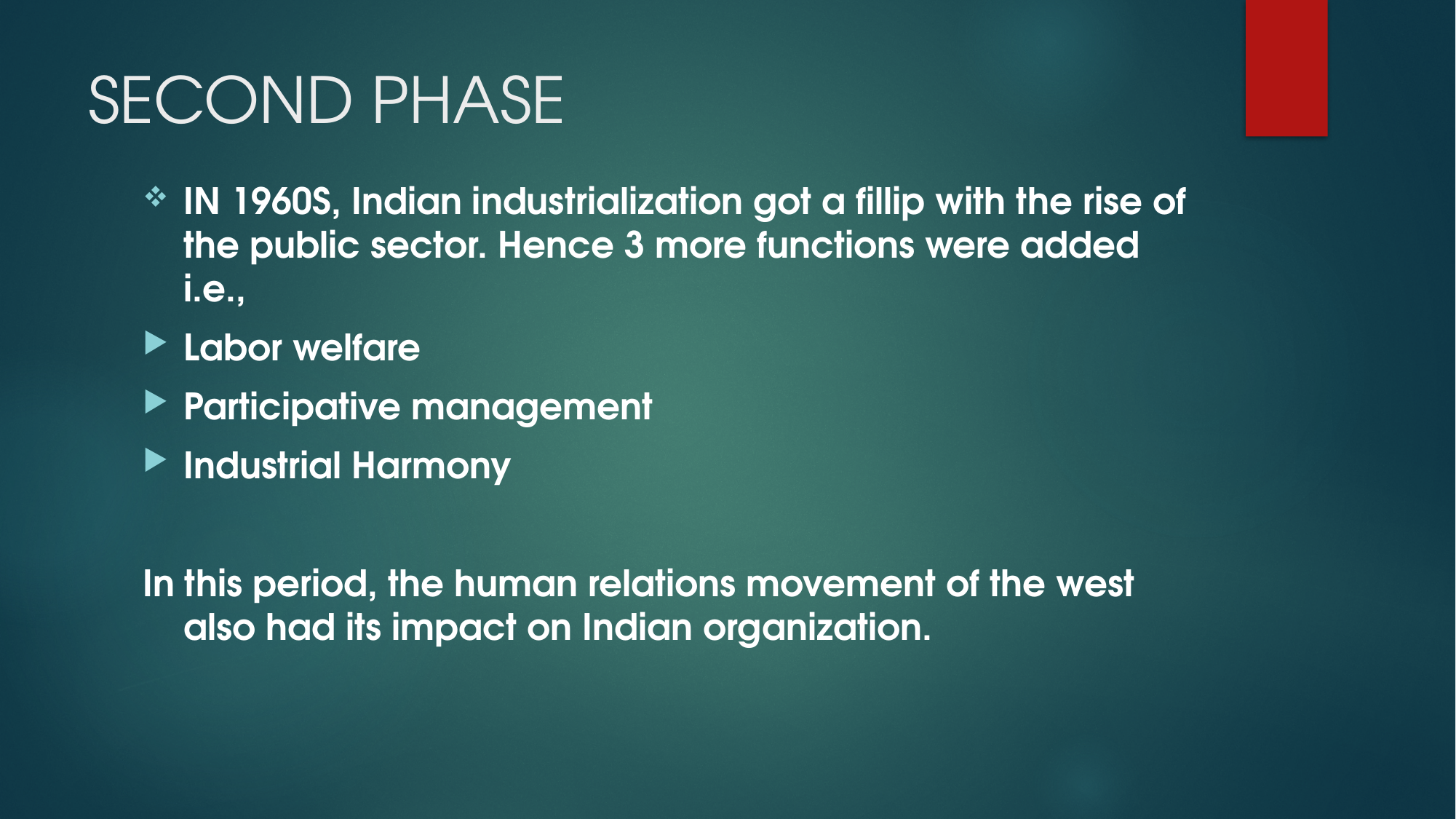

# SECOND PHASE
IN 1960S, Indian industrialization got a fillip with the rise of the public sector. Hence 3 more functions were added i.e.,
Labor welfare
Participative management
Industrial Harmony

In this period, the human relations movement of the west also had its impact on Indian organization.